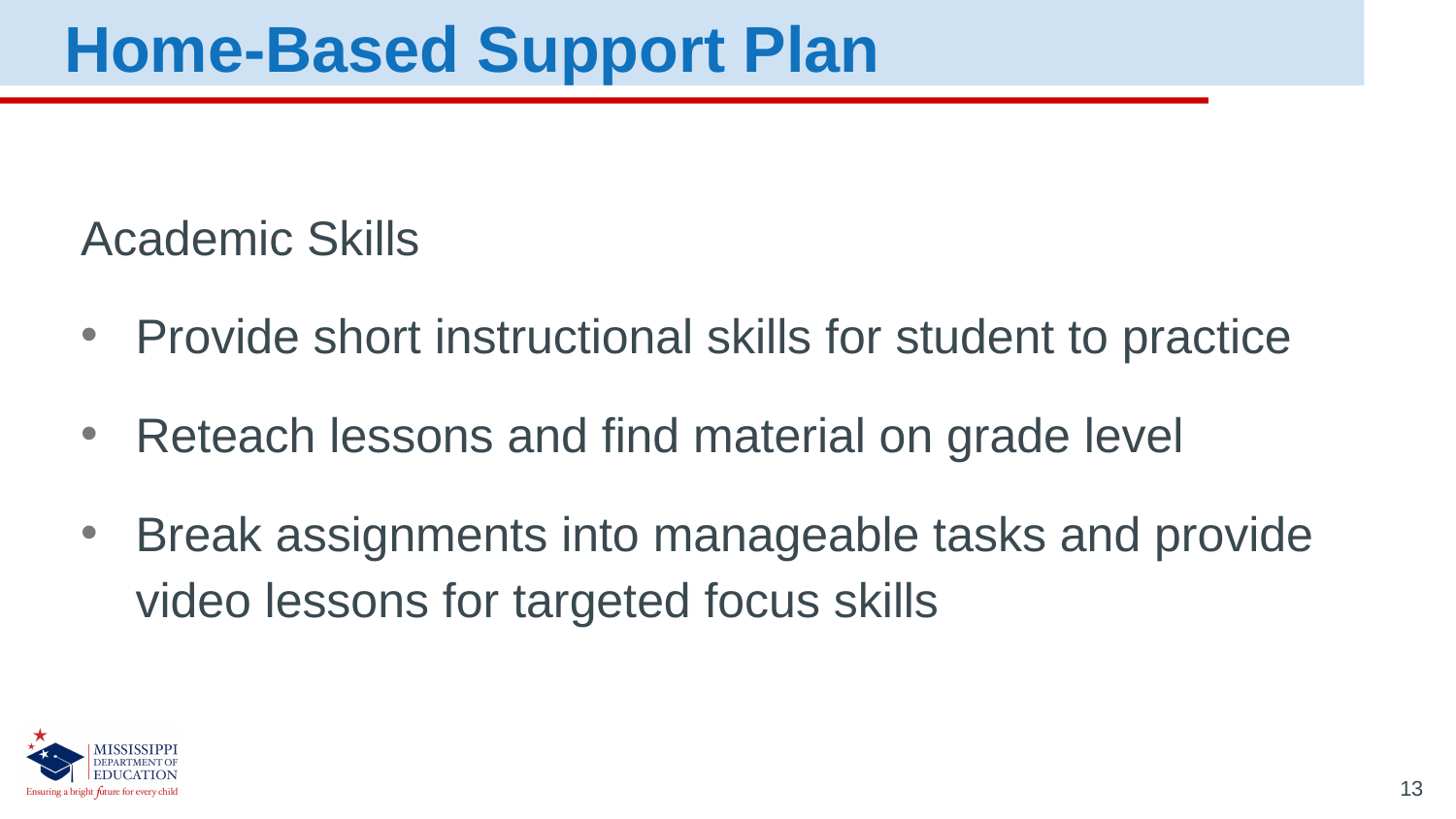

Home-Based Support Plan
Academic Skills
Provide short instructional skills for student to practice
Reteach lessons and find material on grade level
Break assignments into manageable tasks and provide video lessons for targeted focus skills

13